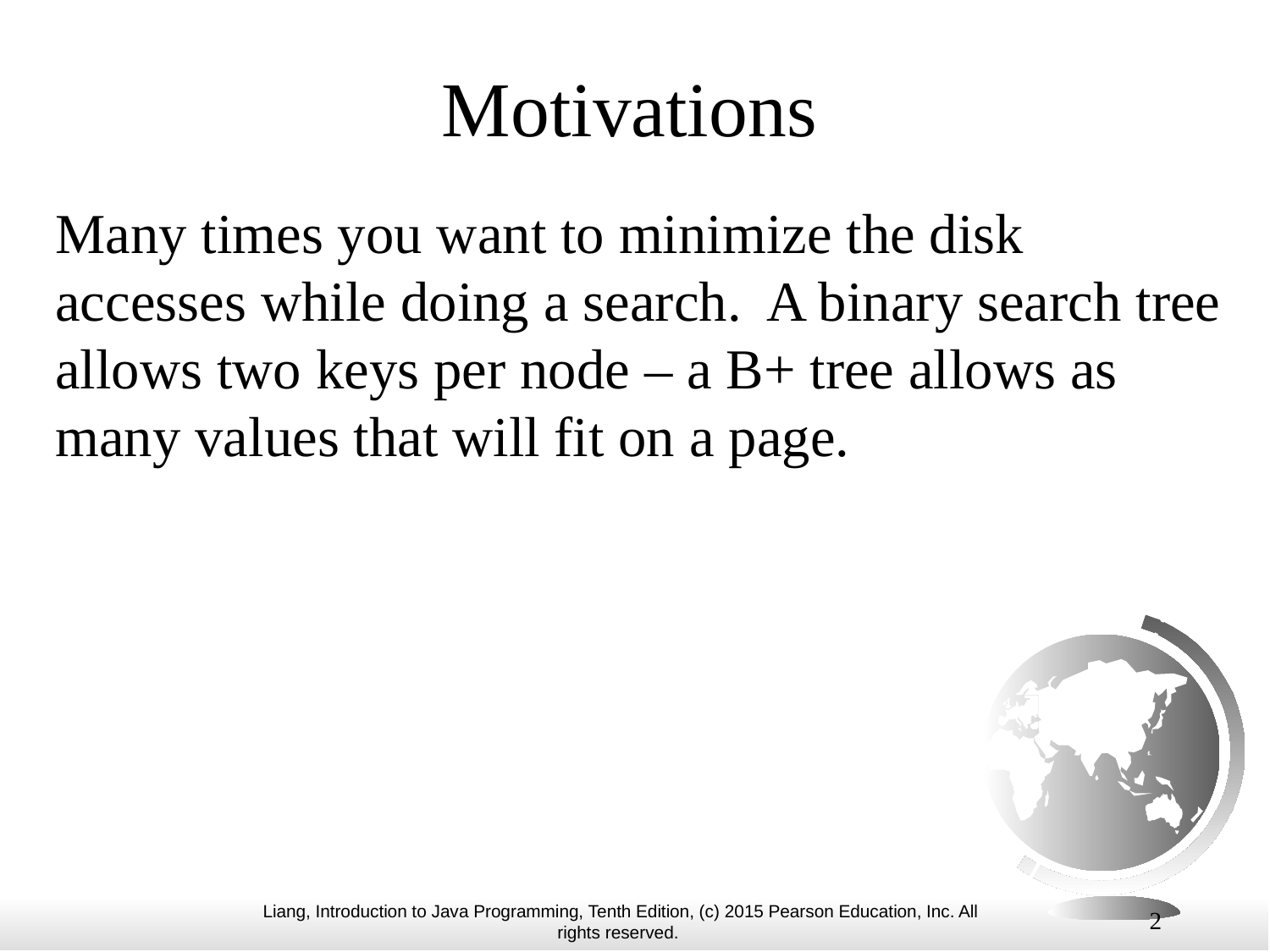

# Motivations
Many times you want to minimize the disk accesses while doing a search.  A binary search tree allows two keys per node – a B+ tree allows as many values that will fit on a page.
2